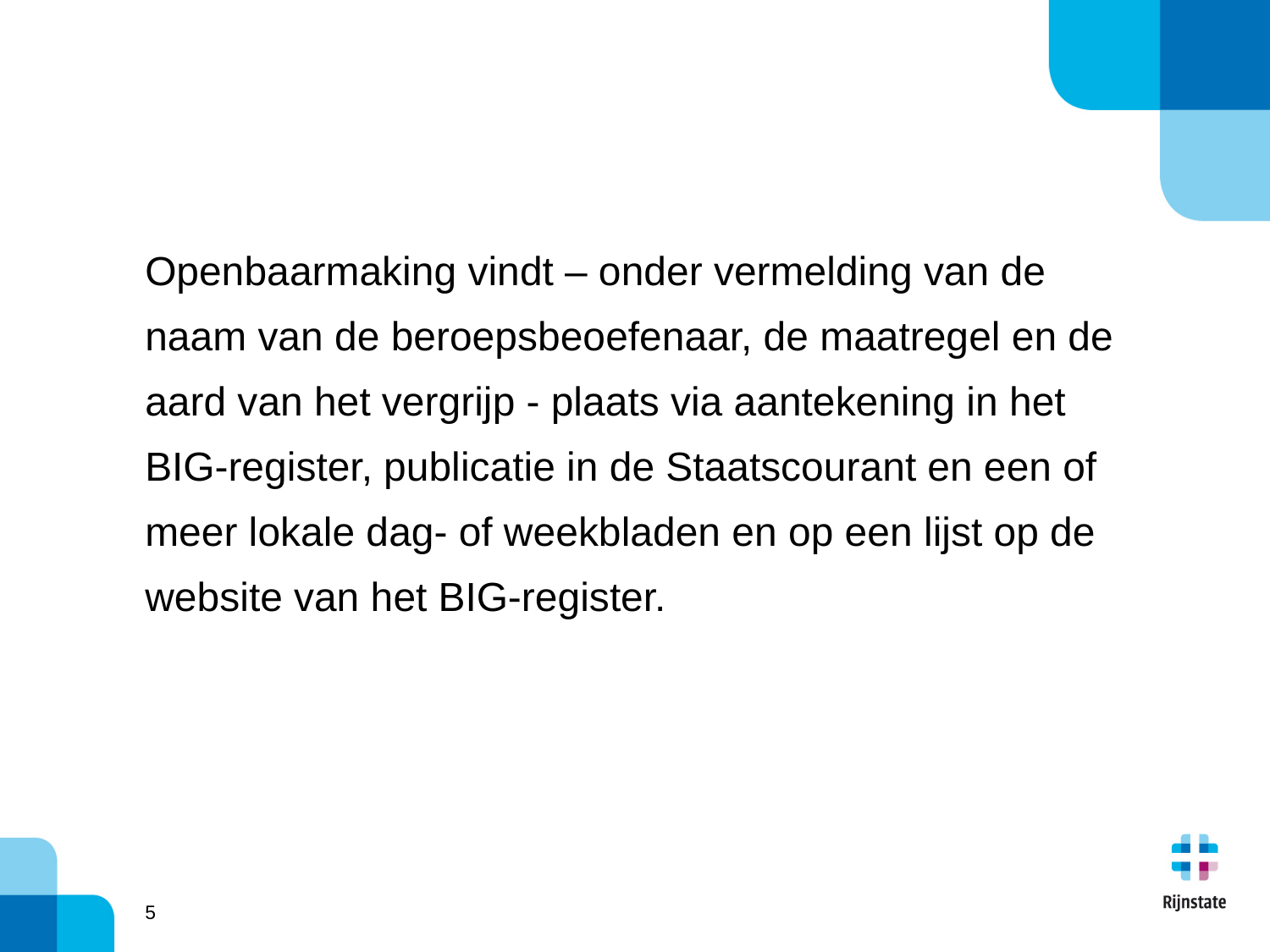

#
Openbaarmaking vindt – onder vermelding van de naam van de beroepsbeoefenaar, de maatregel en de aard van het vergrijp - plaats via aantekening in het BIG-register, publicatie in de Staatscourant en een of meer lokale dag- of weekbladen en op een lijst op de website van het BIG-register.

5